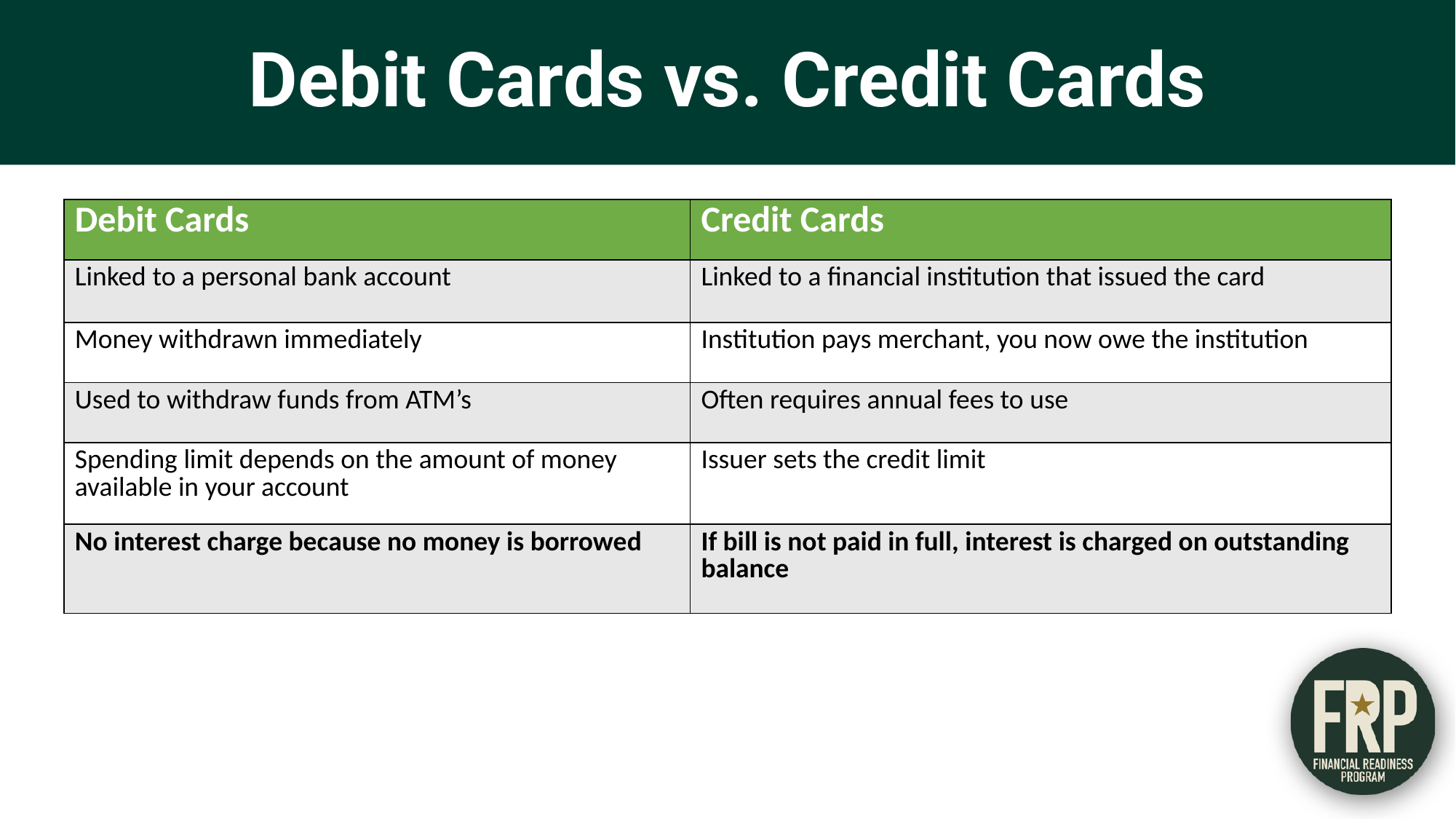

# Debit Cards vs. Credit Cards
| Debit Cards | Credit Cards |
| --- | --- |
| Linked to a personal bank account | Linked to a financial institution that issued the card |
| Money withdrawn immediately | Institution pays merchant, you now owe the institution |
| Used to withdraw funds from ATM’s | Often requires annual fees to use |
| Spending limit depends on the amount of money available in your account | Issuer sets the credit limit |
| No interest charge because no money is borrowed | If bill is not paid in full, interest is charged on outstanding balance |